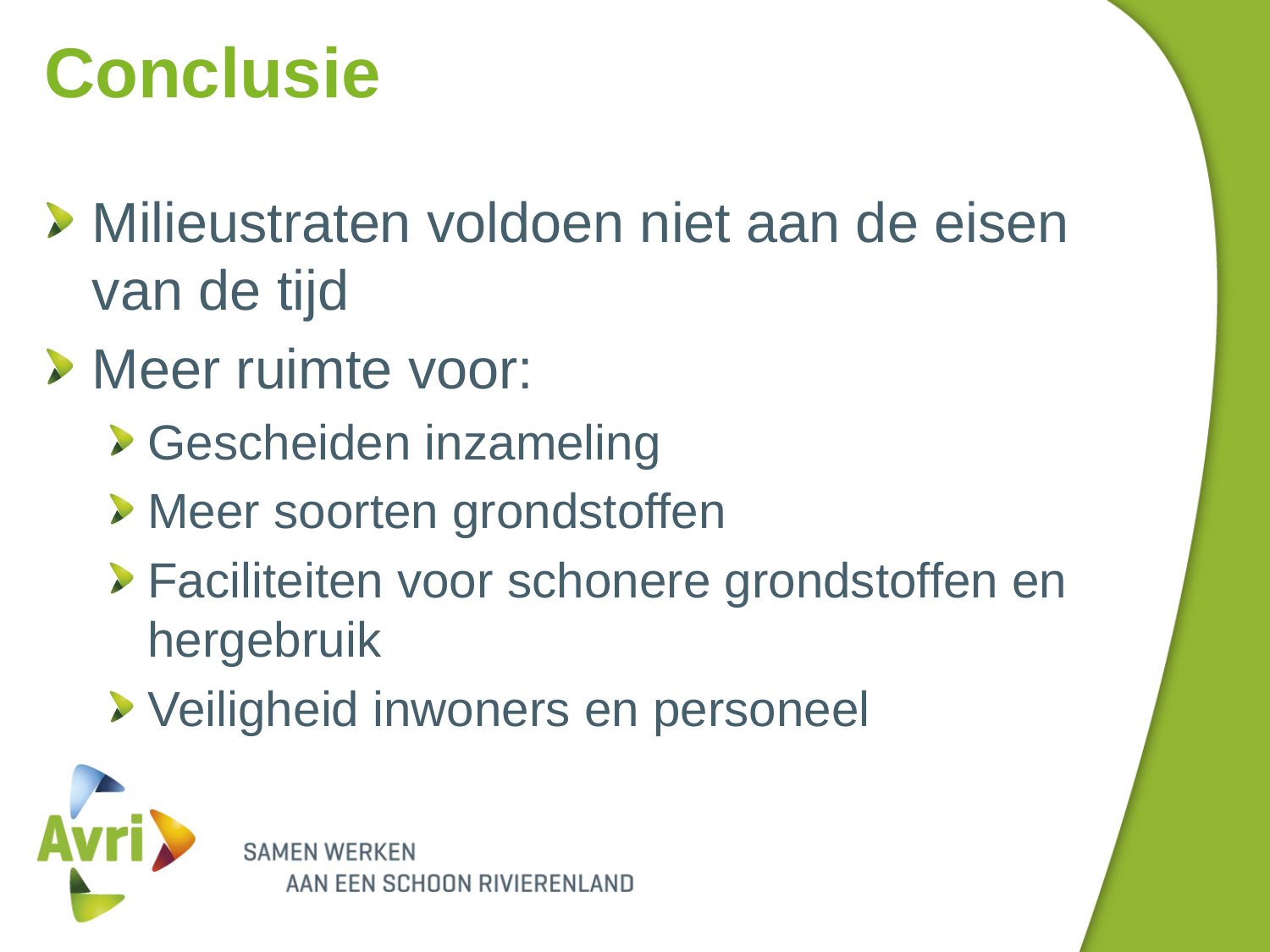

# Conclusie
Milieustraten voldoen niet aan de eisen van de tijd
Meer ruimte voor:
Gescheiden inzameling
Meer soorten grondstoffen
Faciliteiten voor schonere grondstoffen en hergebruik
Veiligheid inwoners en personeel